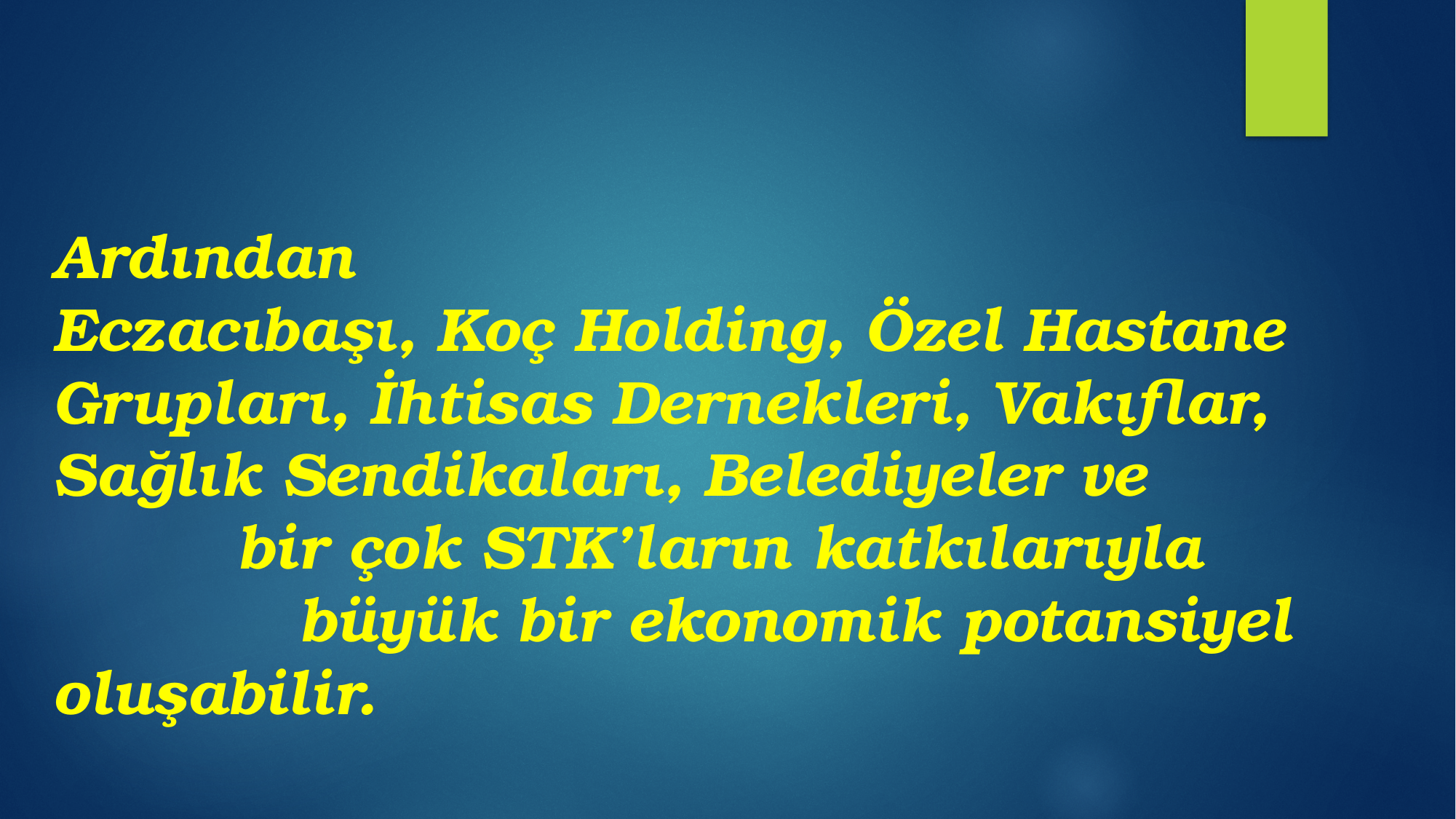

# Ardından Eczacıbaşı, Koç Holding, Özel Hastane Grupları, İhtisas Dernekleri, Vakıflar, Sağlık Sendikaları, Belediyeler ve                        bir çok STK’ların katkılarıyla                        büyük bir ekonomik potansiyel oluşabilir.